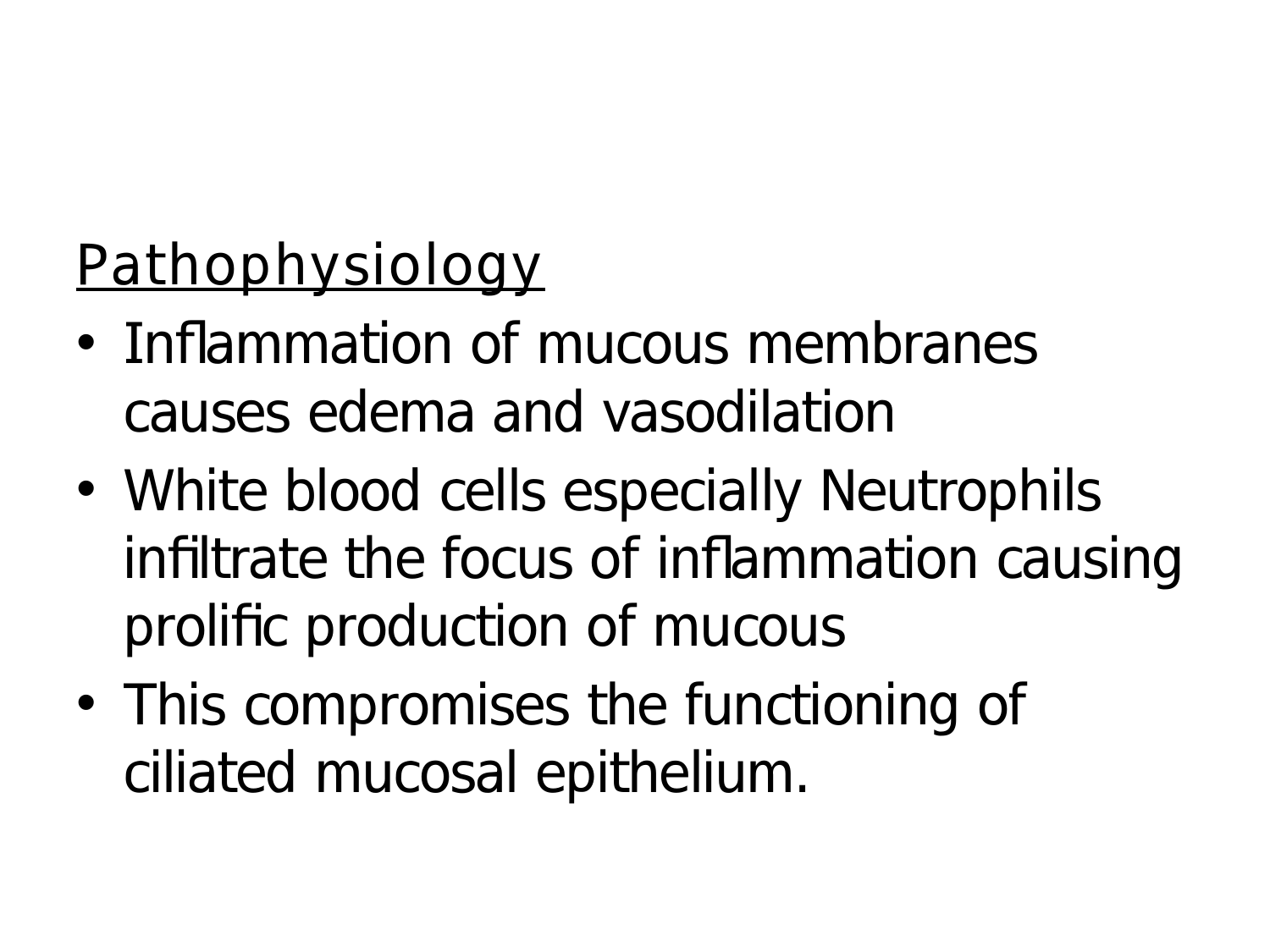

#
Pathophysiology
Inflammation of mucous membranes causes edema and vasodilation
White blood cells especially Neutrophils infiltrate the focus of inflammation causing prolific production of mucous
This compromises the functioning of ciliated mucosal epithelium.